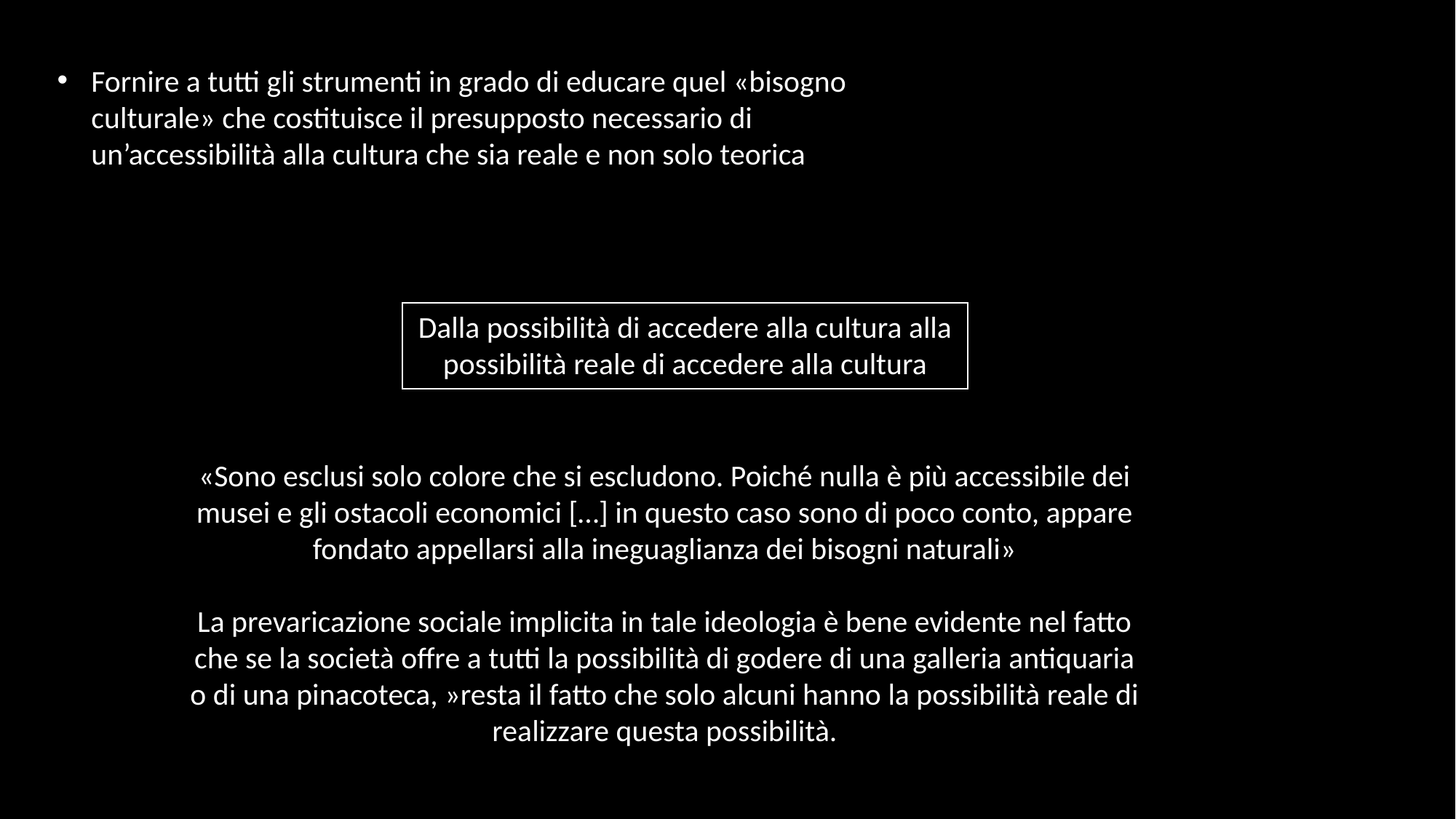

Fornire a tutti gli strumenti in grado di educare quel «bisogno culturale» che costituisce il presupposto necessario di un’accessibilità alla cultura che sia reale e non solo teorica
Dalla possibilità di accedere alla cultura alla possibilità reale di accedere alla cultura

«Sono esclusi solo colore che si escludono. Poiché nulla è più accessibile dei musei e gli ostacoli economici […] in questo caso sono di poco conto, appare fondato appellarsi alla ineguaglianza dei bisogni naturali»

La prevaricazione sociale implicita in tale ideologia è bene evidente nel fatto che se la società offre a tutti la possibilità di godere di una galleria antiquaria o di una pinacoteca, »resta il fatto che solo alcuni hanno la possibilità reale di realizzare questa possibilità.